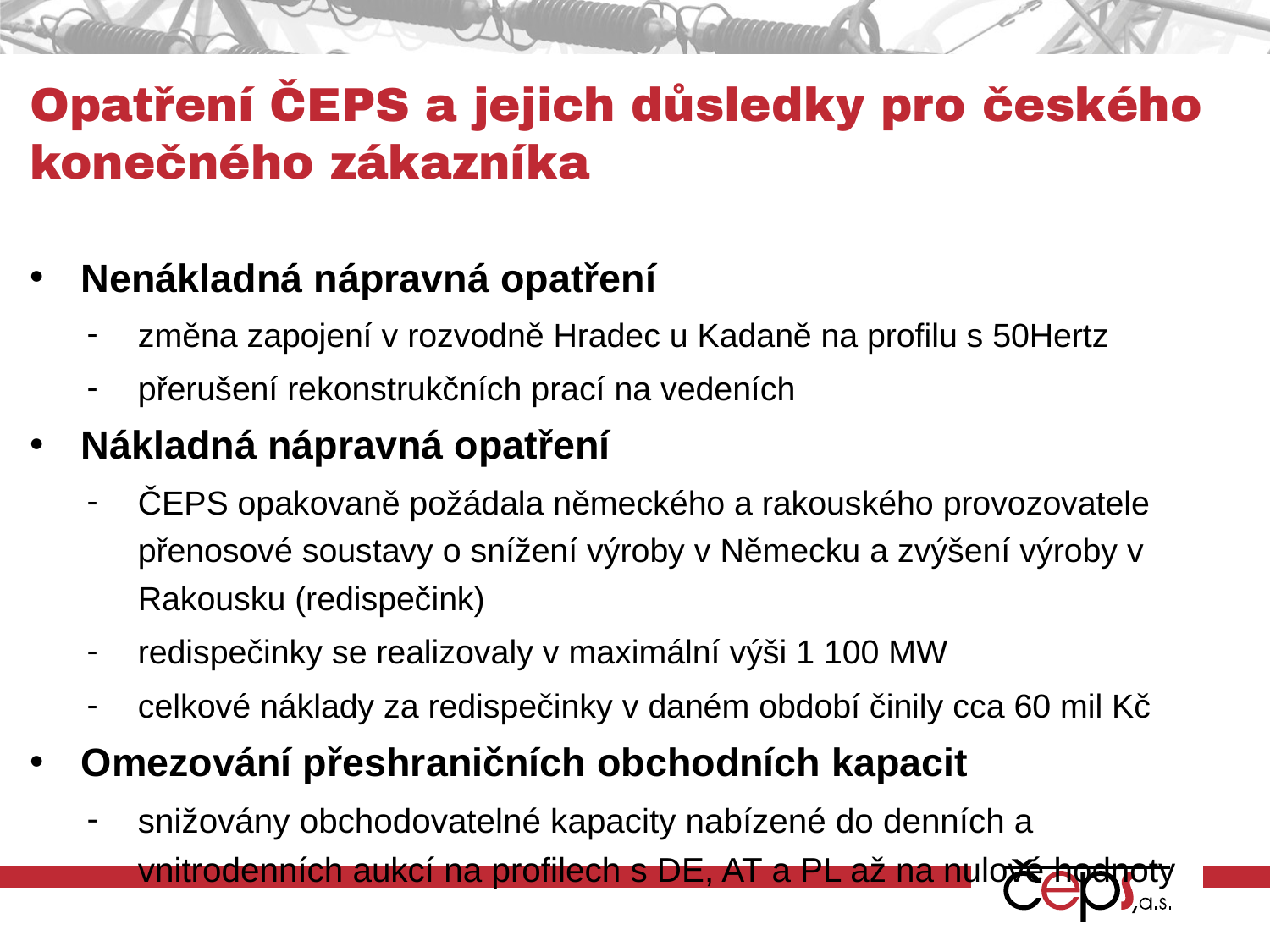

# Opatření ČEPS a jejich důsledky pro českého konečného zákazníka
Nenákladná nápravná opatření
změna zapojení v rozvodně Hradec u Kadaně na profilu s 50Hertz
přerušení rekonstrukčních prací na vedeních
Nákladná nápravná opatření
ČEPS opakovaně požádala německého a rakouského provozovatele přenosové soustavy o snížení výroby v Německu a zvýšení výroby v Rakousku (redispečink)
redispečinky se realizovaly v maximální výši 1 100 MW
celkové náklady za redispečinky v daném období činily cca 60 mil Kč
Omezování přeshraničních obchodních kapacit
snižovány obchodovatelné kapacity nabízené do denních a vnitrodenních aukcí na profilech s DE, AT a PL až na nulové hodnoty